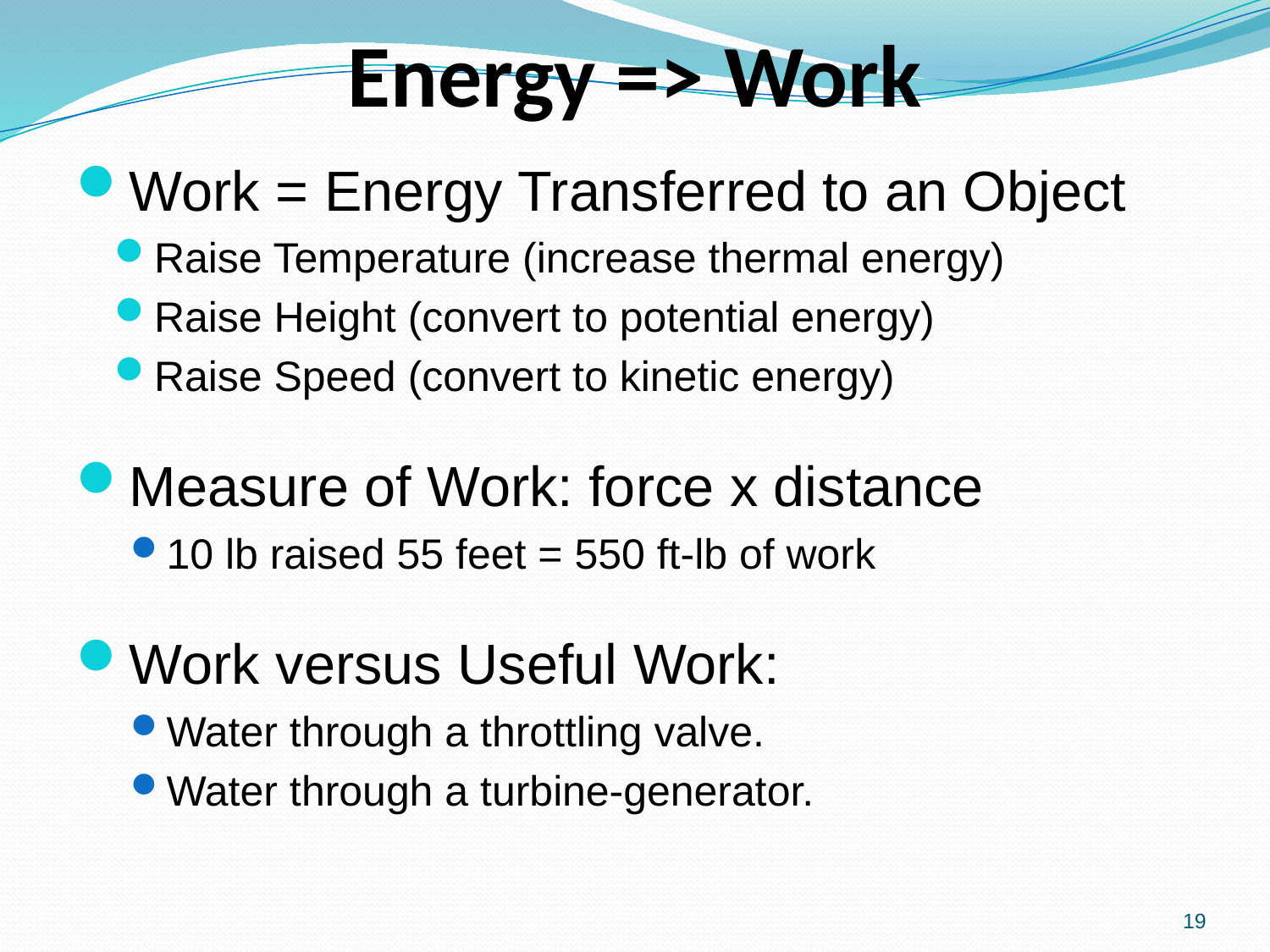

# Energy => Work
Work = Energy Transferred to an Object
Raise Temperature (increase thermal energy)
Raise Height (convert to potential energy)
Raise Speed (convert to kinetic energy)

Measure of Work: force x distance
10 lb raised 55 feet = 550 ft-lb of work

Work versus Useful Work:
Water through a throttling valve.
Water through a turbine-generator.

19